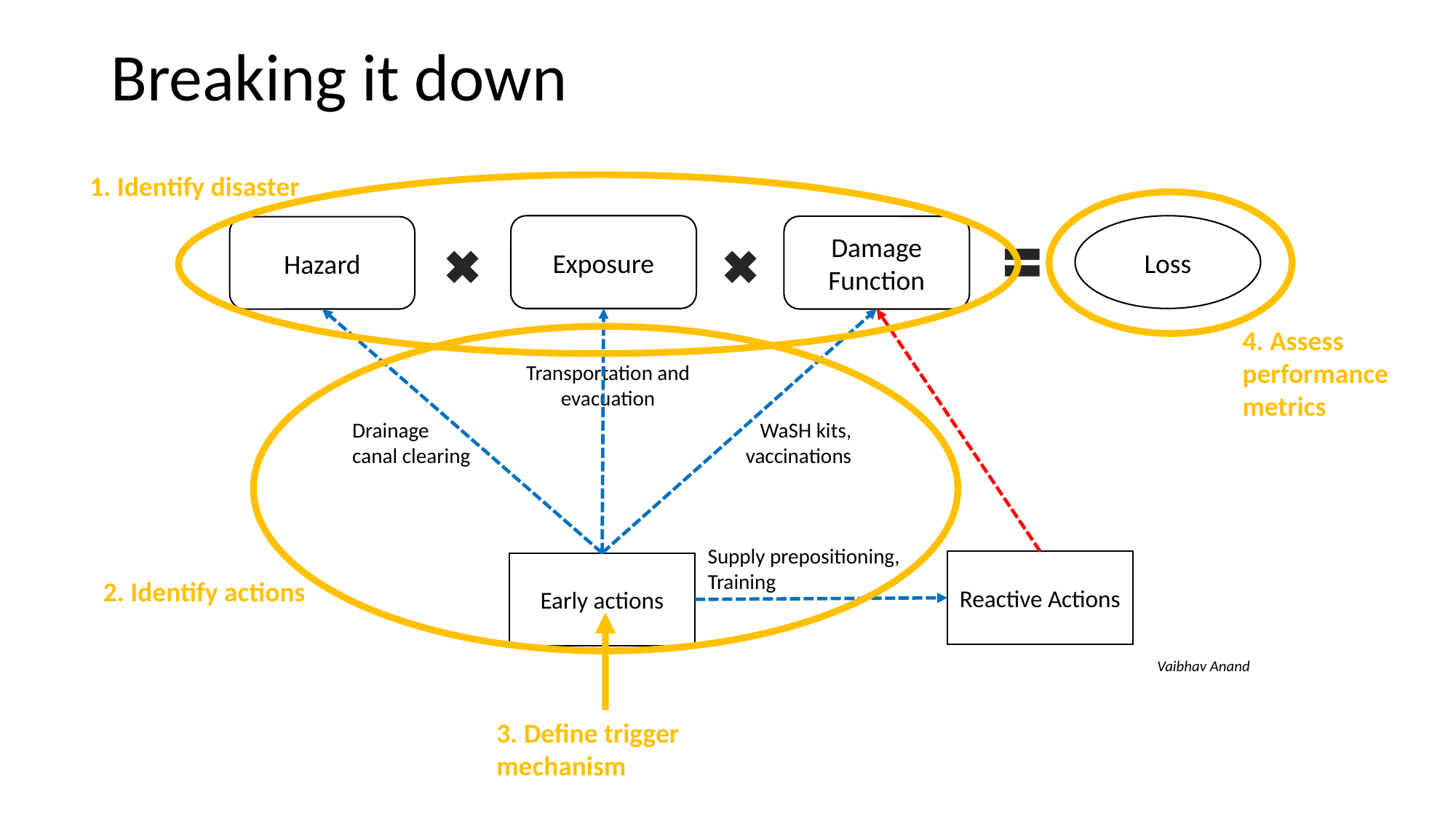

# Breaking it down
1. Identify disaster

Exposure
Loss
Damage Function
Hazard

4. Assess performance metrics

Transportation and evacuation
Drainage canal clearing
WaSH kits, vaccinations
Supply prepositioning,
Training
Reactive Actions
Early actions
2. Identify actions
Vaibhav Anand
3. Define trigger mechanism